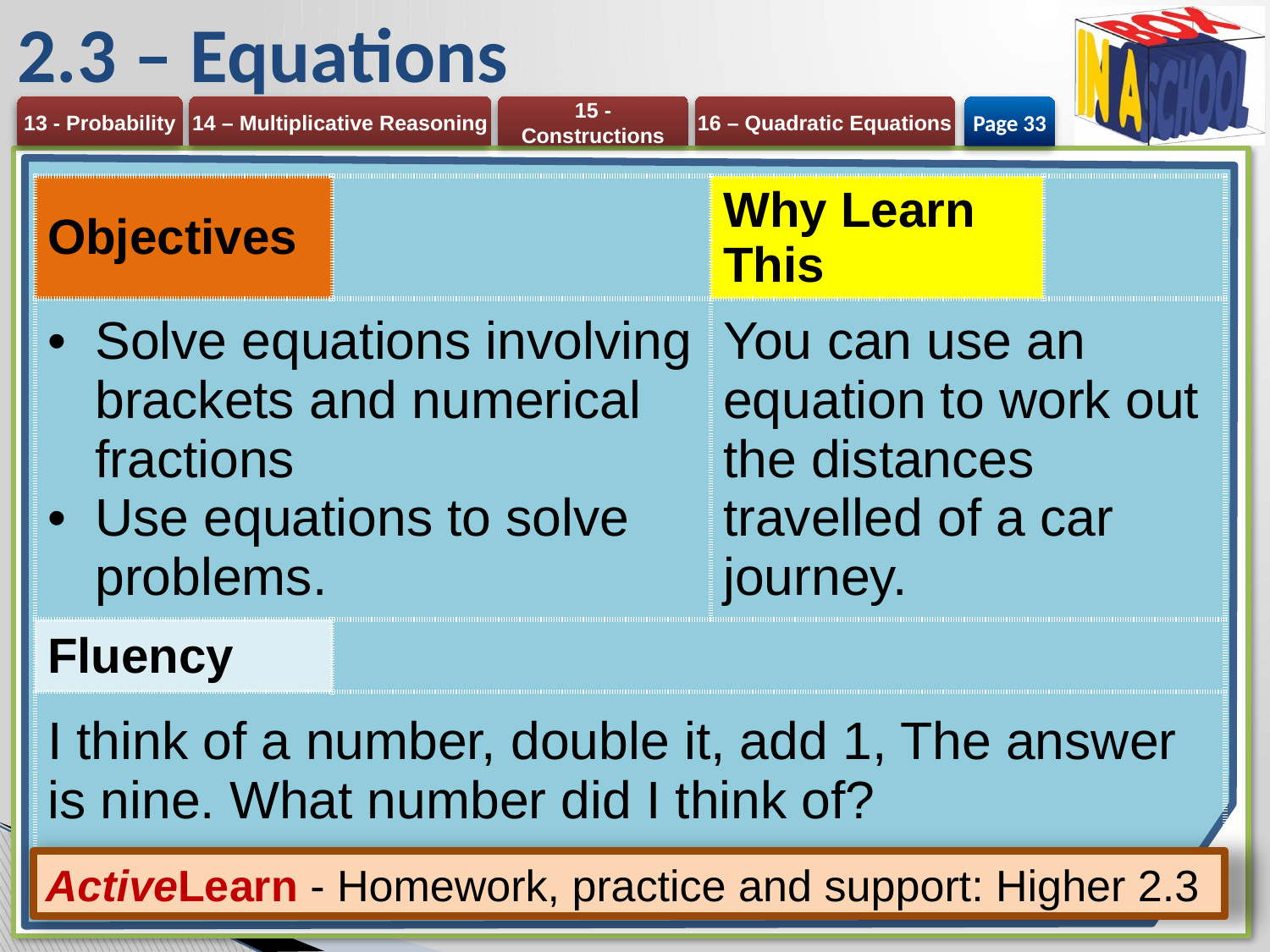

# 2.3 – Equations
Page 33
| Objectives |  | Why Learn This |  |
| --- | --- | --- | --- |
| Solve equations involving brackets and numerical fractions Use equations to solve problems. |  | You can use an equation to work out the distances travelled of a car journey. |  |
| Fluency |  |  |  |
| I think of a number, double it, add 1, The answer is nine. What number did I think of? |  |  |  |
ActiveLearn - Homework, practice and support: Higher 2.3